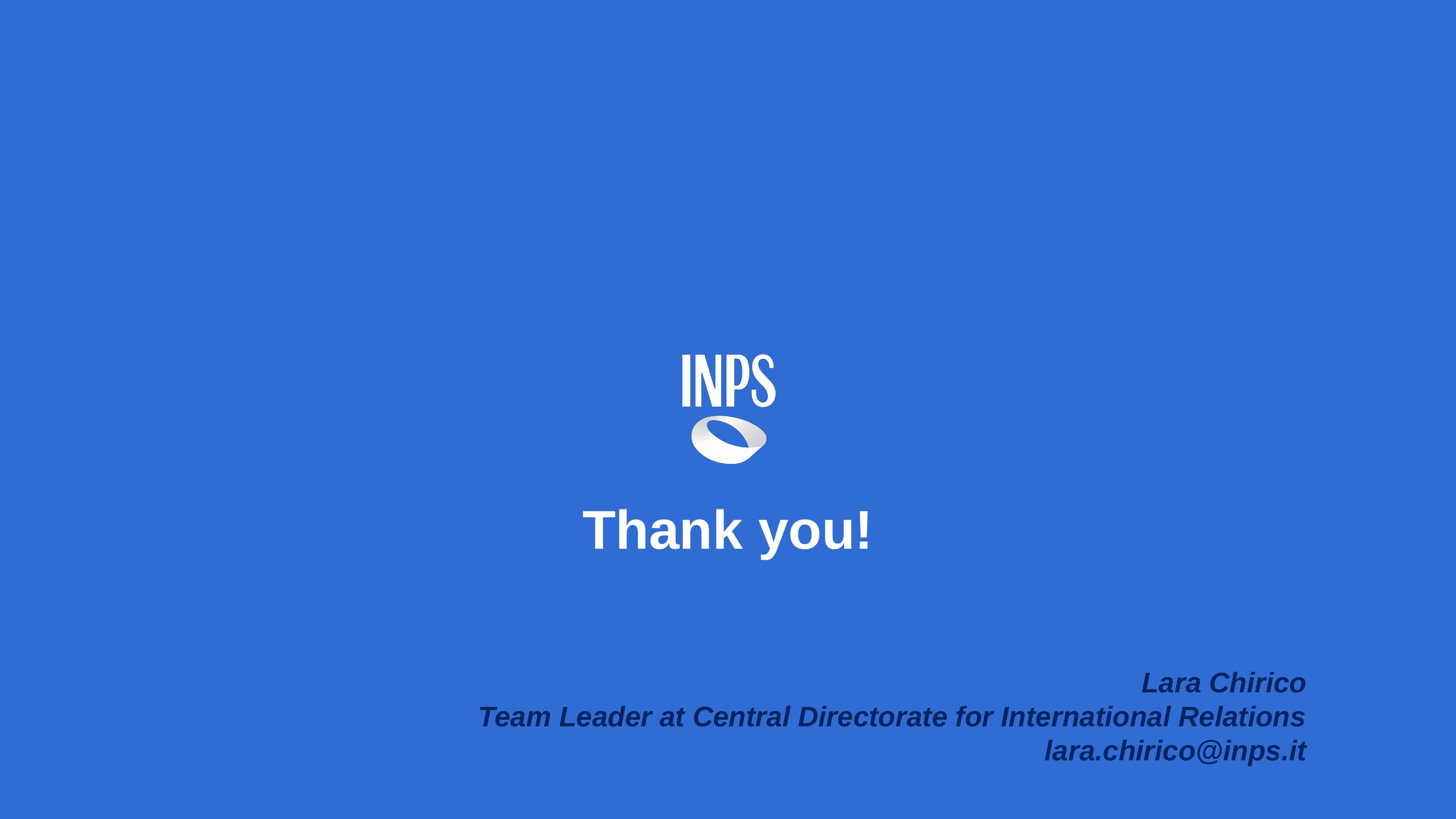

6
Thank you!
Lara Chirico
Team Leader at Central Directorate for International Relations
lara.chirico@inps.it